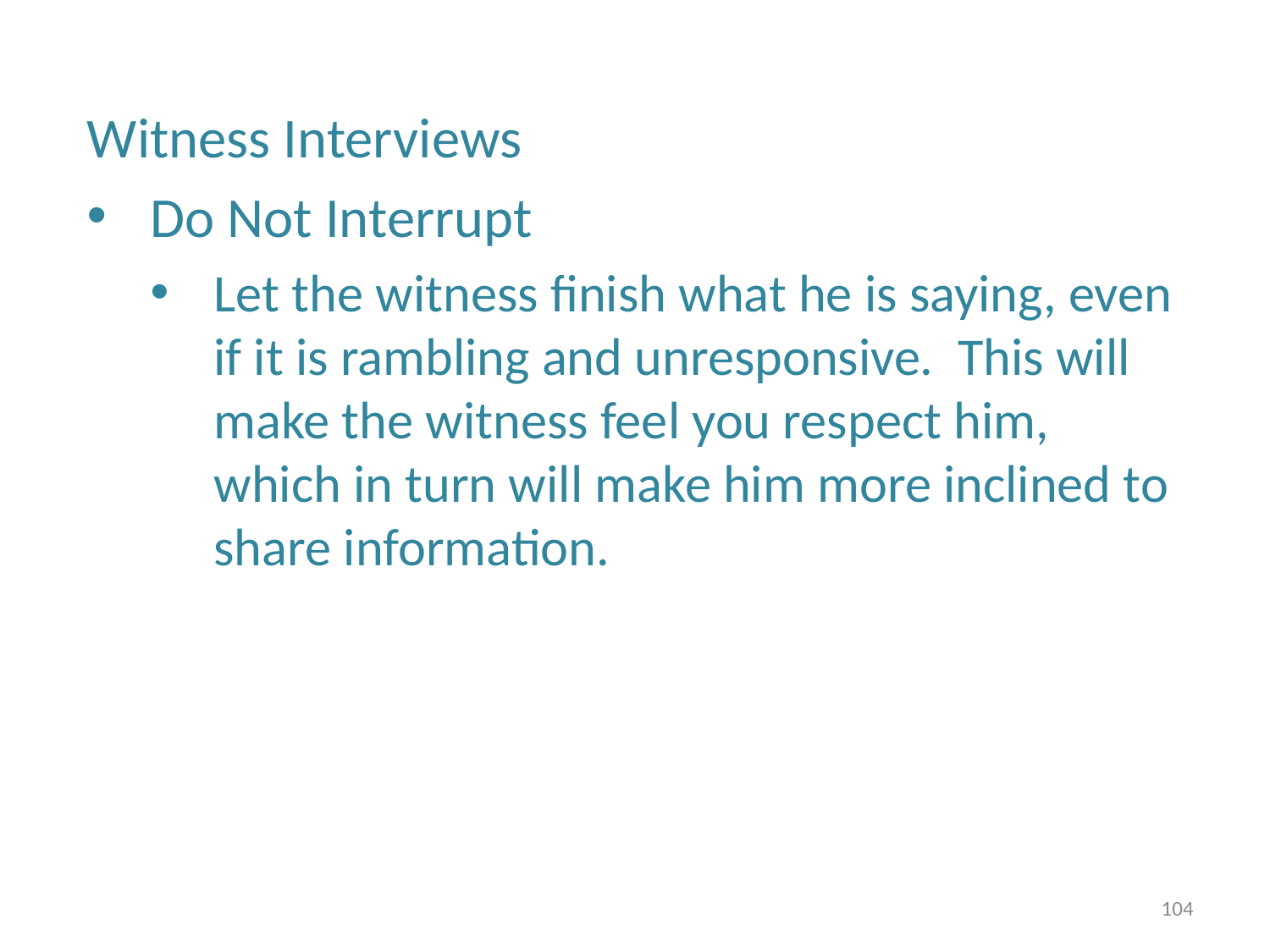

Witness Interviews
Do Not Interrupt
Let the witness finish what he is saying, even if it is rambling and unresponsive.  This will make the witness feel you respect him, which in turn will make him more inclined to share information.
104